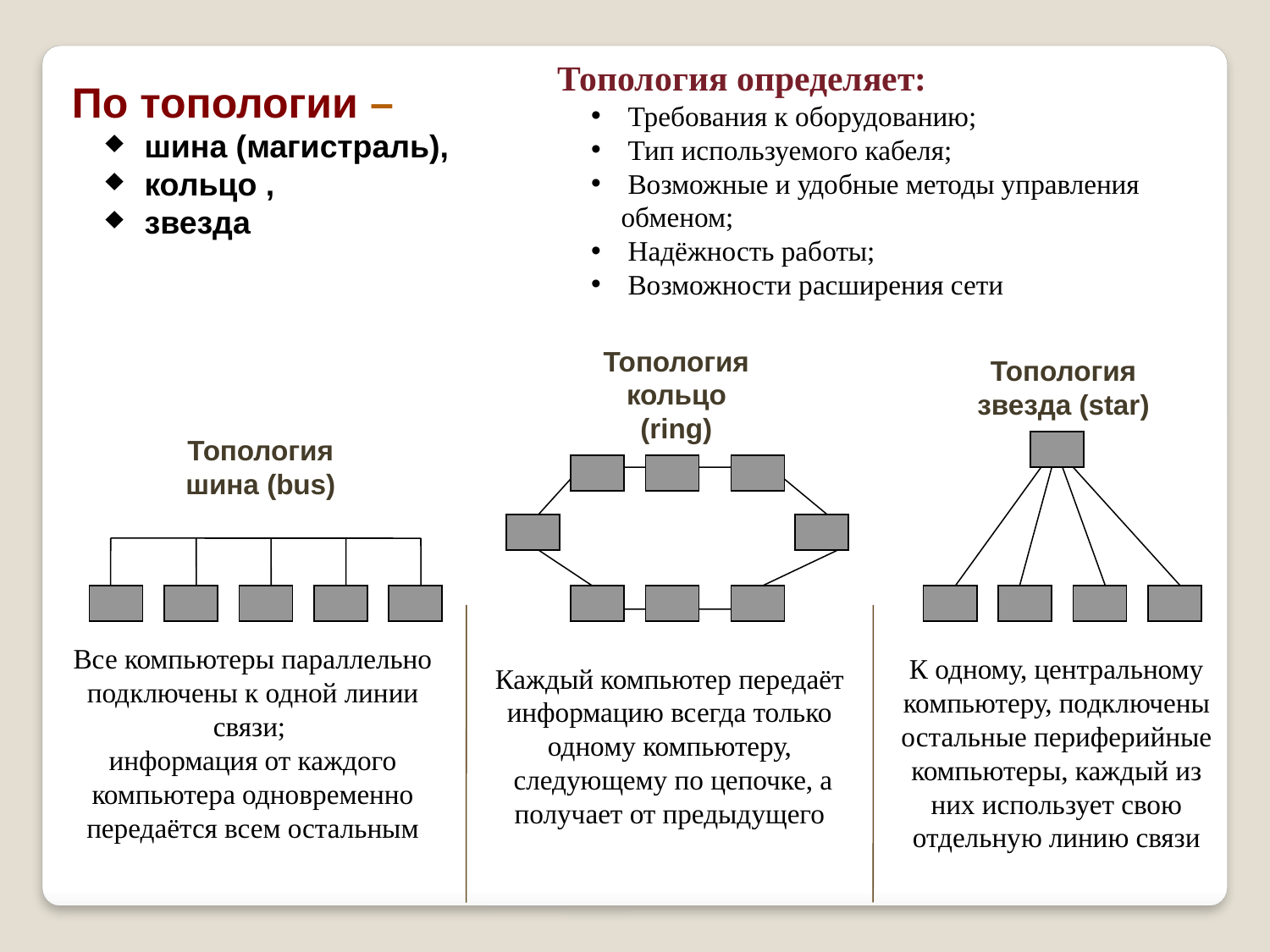

Топология определяет:
 Требования к оборудованию;
 Тип используемого кабеля;
 Возможные и удобные методы управления
обменом;
 Надёжность работы;
 Возможности расширения сети
По топологии –
 шина (магистраль),
 кольцо ,
 звезда
Топология кольцо (ring)
Топология звезда (star)
Топология шина (bus)

Все компьютеры параллельно подключены к одной линии связи;
информация от каждого компьютера одновременно передаётся всем остальным
К одному, центральному компьютеру, подключены остальные периферийные компьютеры, каждый из них использует свою отдельную линию связи
Каждый компьютер передаёт информацию всегда только одному компьютеру,
 следующему по цепочке, а получает от предыдущего